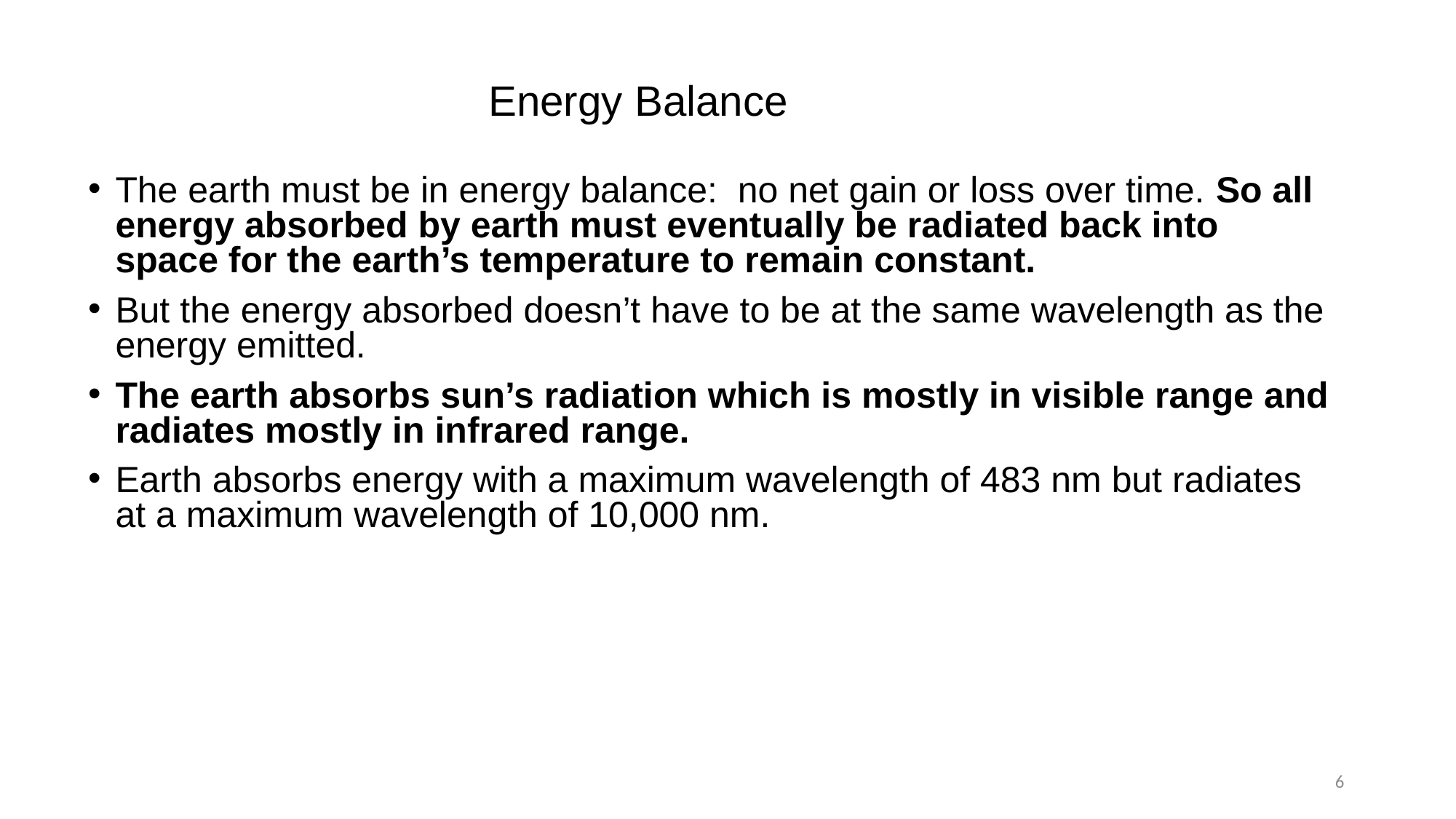

# Energy Balance
The earth must be in energy balance:  no net gain or loss over time. So all energy absorbed by earth must eventually be radiated back into space for the earth’s temperature to remain constant.
But the energy absorbed doesn’t have to be at the same wavelength as the energy emitted.
The earth absorbs sun’s radiation which is mostly in visible range and radiates mostly in infrared range.
Earth absorbs energy with a maximum wavelength of 483 nm but radiates at a maximum wavelength of 10,000 nm.
6